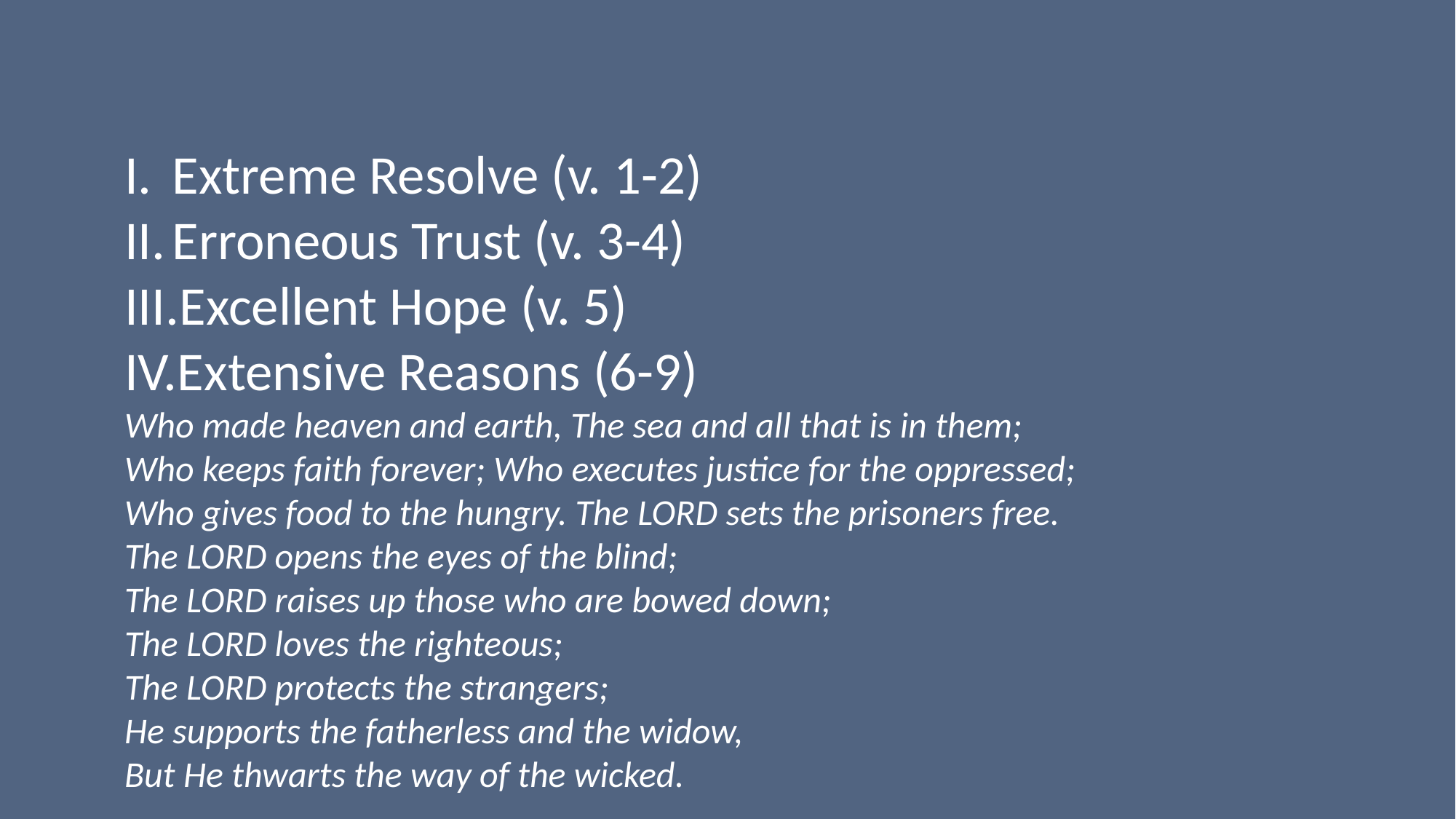

Extreme Resolve (v. 1-2)
Erroneous Trust (v. 3-4)
Excellent Hope (v. 5)
Extensive Reasons (6-9)
Who made heaven and earth, The sea and all that is in them;
Who keeps faith forever; Who executes justice for the oppressed;
Who gives food to the hungry. The Lord sets the prisoners free.
The Lord opens the eyes of the blind;
The Lord raises up those who are bowed down;
The Lord loves the righteous;
The Lord protects the strangers;
He supports the fatherless and the widow,
But He thwarts the way of the wicked.